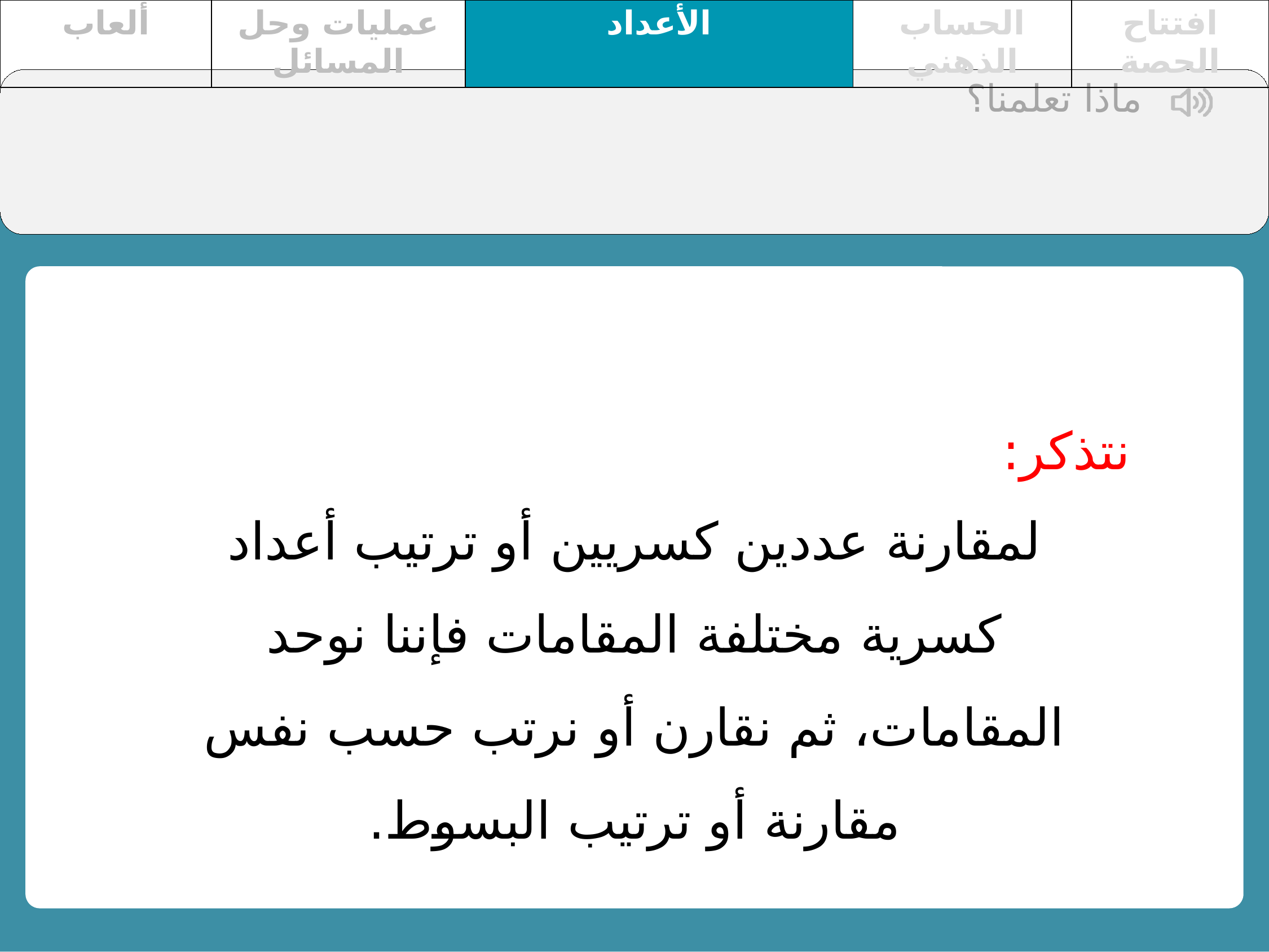

| ألعاب | عمليات وحل المسائل | الأعداد | الحساب الذهني | افتتاح الحصة |
| --- | --- | --- | --- | --- |

ماذا تعلمنا؟

نتذكر:
لمقارنة عددين كسريين أو ترتيب أعداد كسرية مختلفة المقامات فإننا نوحد المقامات، ثم نقارن أو نرتب حسب نفس مقارنة أو ترتيب البسوط.